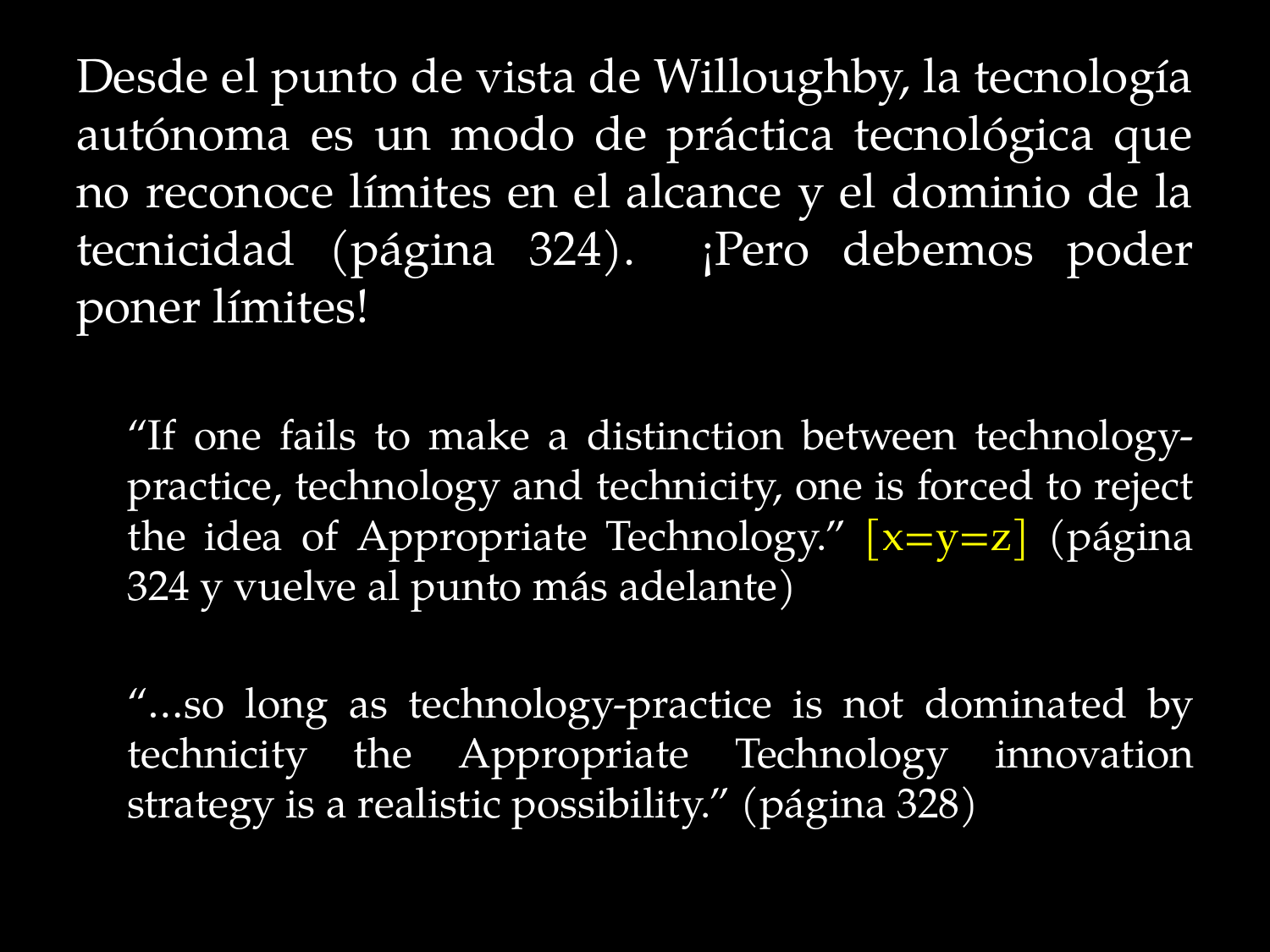

#
Desde el punto de vista de Willoughby, la tecnología autónoma es un modo de práctica tecnológica que no reconoce límites en el alcance y el dominio de la tecnicidad (página 324).  ¡Pero debemos poder poner límites!

“If one fails to make a distinction between technology-practice, technology and technicity, one is forced to reject the idea of Appropriate Technology.” [x=y=z] (página 324 y vuelve al punto más adelante)

“…so long as technology-practice is not dominated by technicity the Appropriate Technology innovation strategy is a realistic possibility.” (página 328)